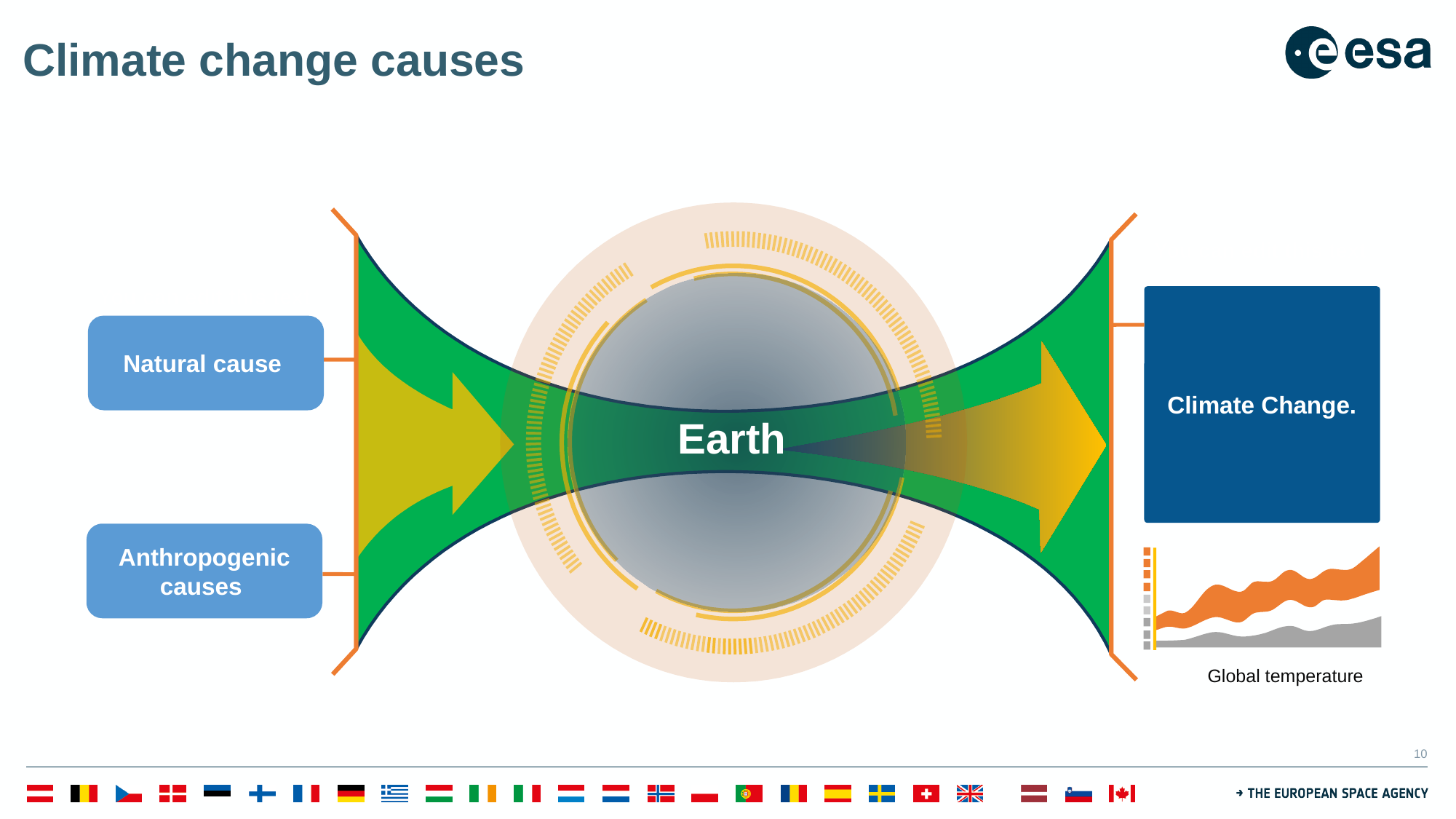

# Climate change causes

You can edit this text

You can edit this text
Climate Change.
Natural cause

Earth
Anthropogenic causes

Global temperature